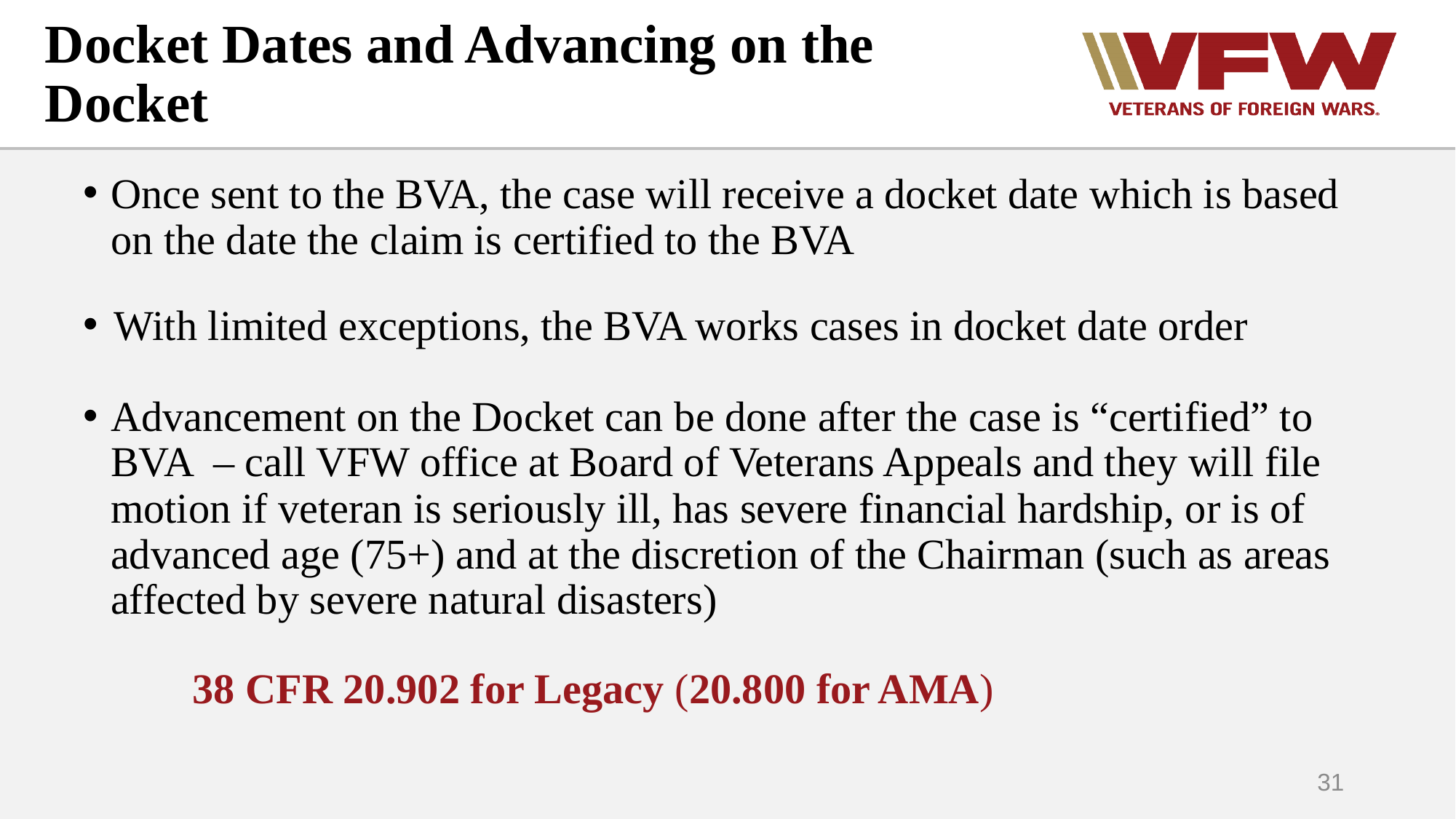

# Docket Dates and Advancing on the Docket
Once sent to the BVA, the case will receive a docket date which is based on the date the claim is certified to the BVA

 With limited exceptions, the BVA works cases in docket date order

Advancement on the Docket can be done after the case is “certified” to BVA  – call VFW office at Board of Veterans Appeals and they will file motion if veteran is seriously ill, has severe financial hardship, or is of advanced age (75+) and at the discretion of the Chairman (such as areas affected by severe natural disasters)

	38 CFR 20.902 for Legacy (20.800 for AMA)

31